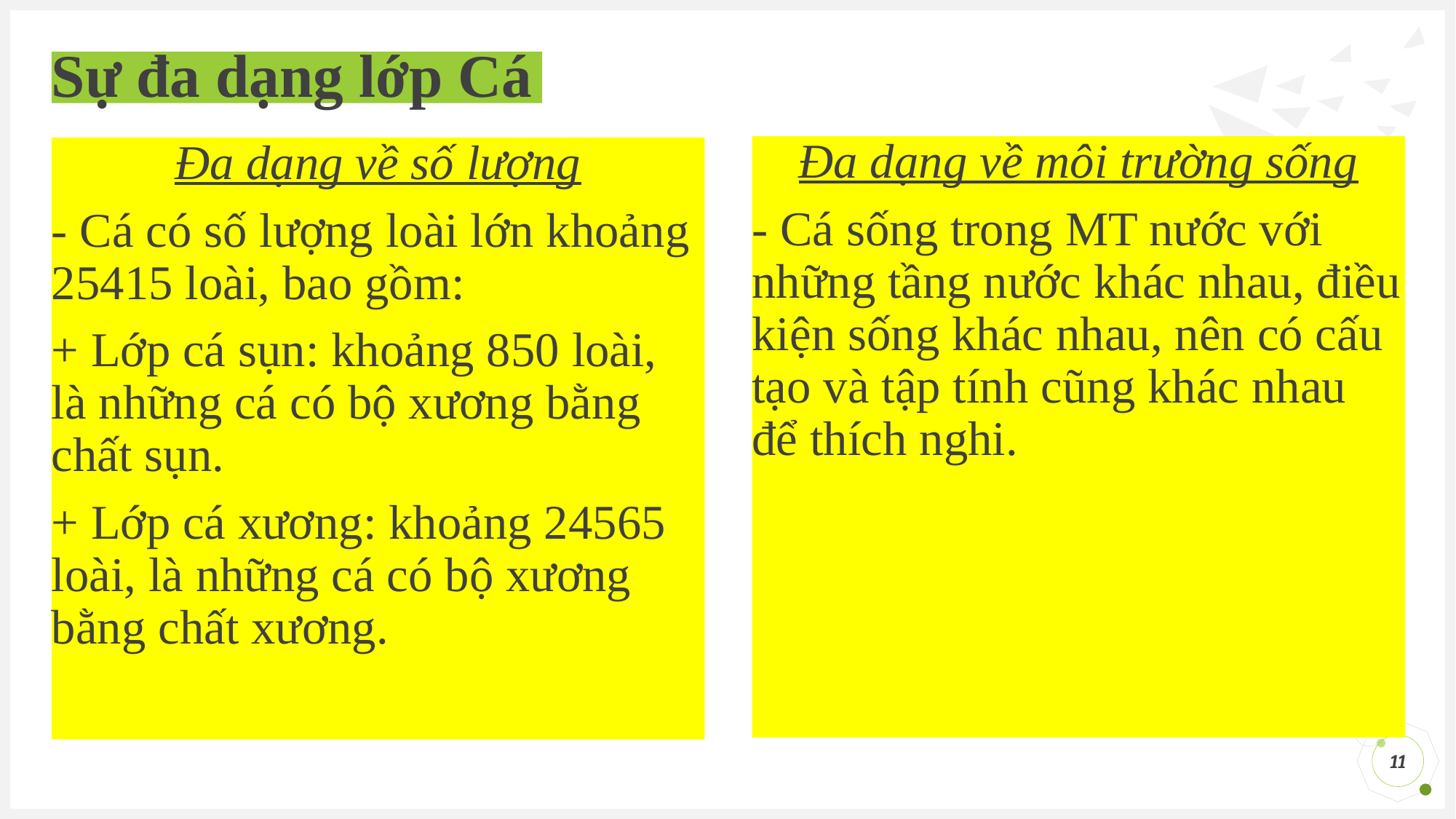

# Sự đa dạng lớp Cá
Đa dạng về môi trường sống
- Cá sống trong MT nước với những tầng nước khác nhau, điều kiện sống khác nhau, nên có cấu tạo và tập tính cũng khác nhau để thích nghi.
Đa dạng về số lượng
- Cá có số lượng loài lớn khoảng 25415 loài, bao gồm:
+ Lớp cá sụn: khoảng 850 loài, là những cá có bộ xương bằng chất sụn.
+ Lớp cá xương: khoảng 24565 loài, là những cá có bộ xương bằng chất xương.

11